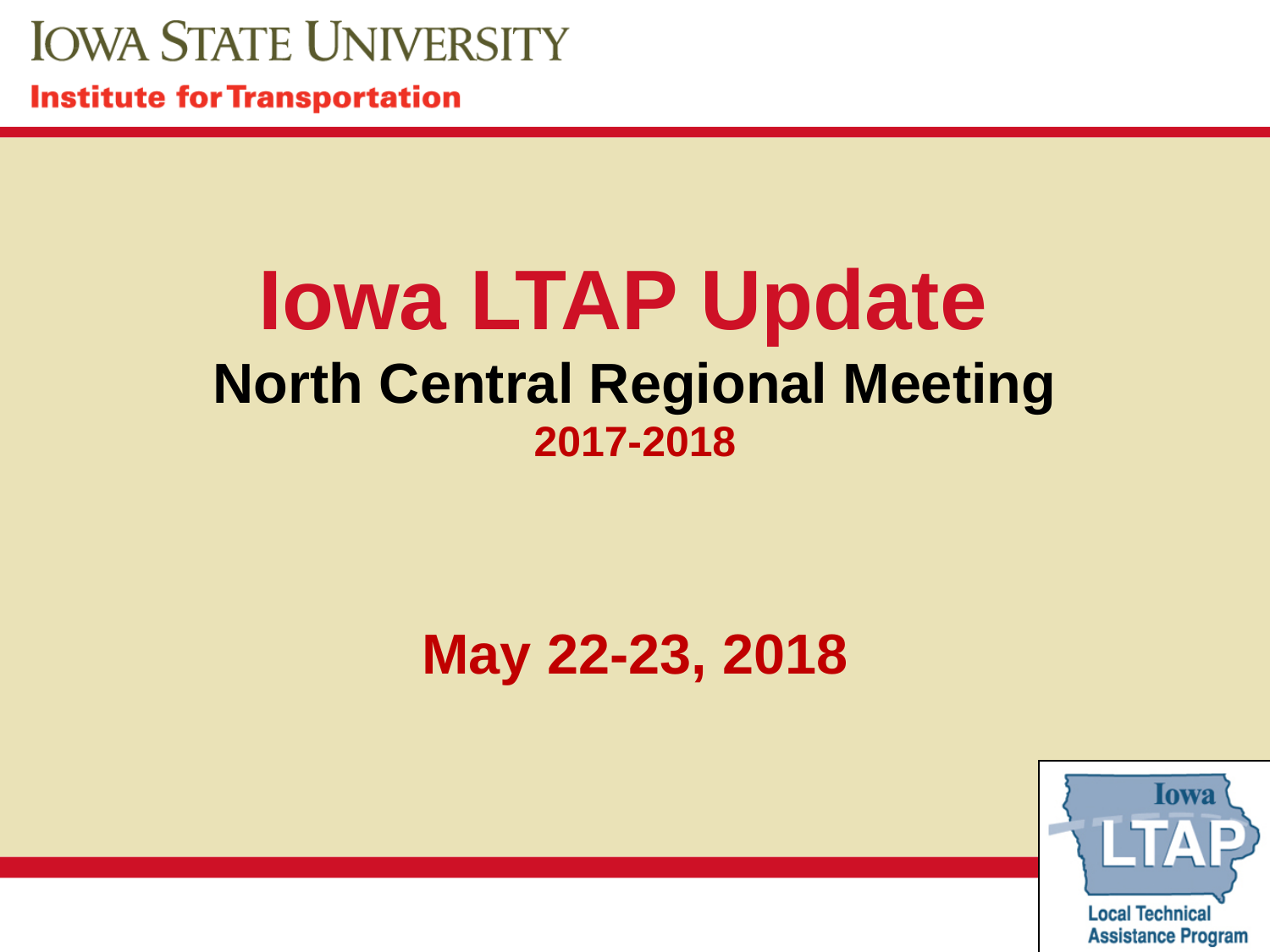

# Iowa LTAP Update North Central Regional Meeting 2017-2018 May 22-23, 2018